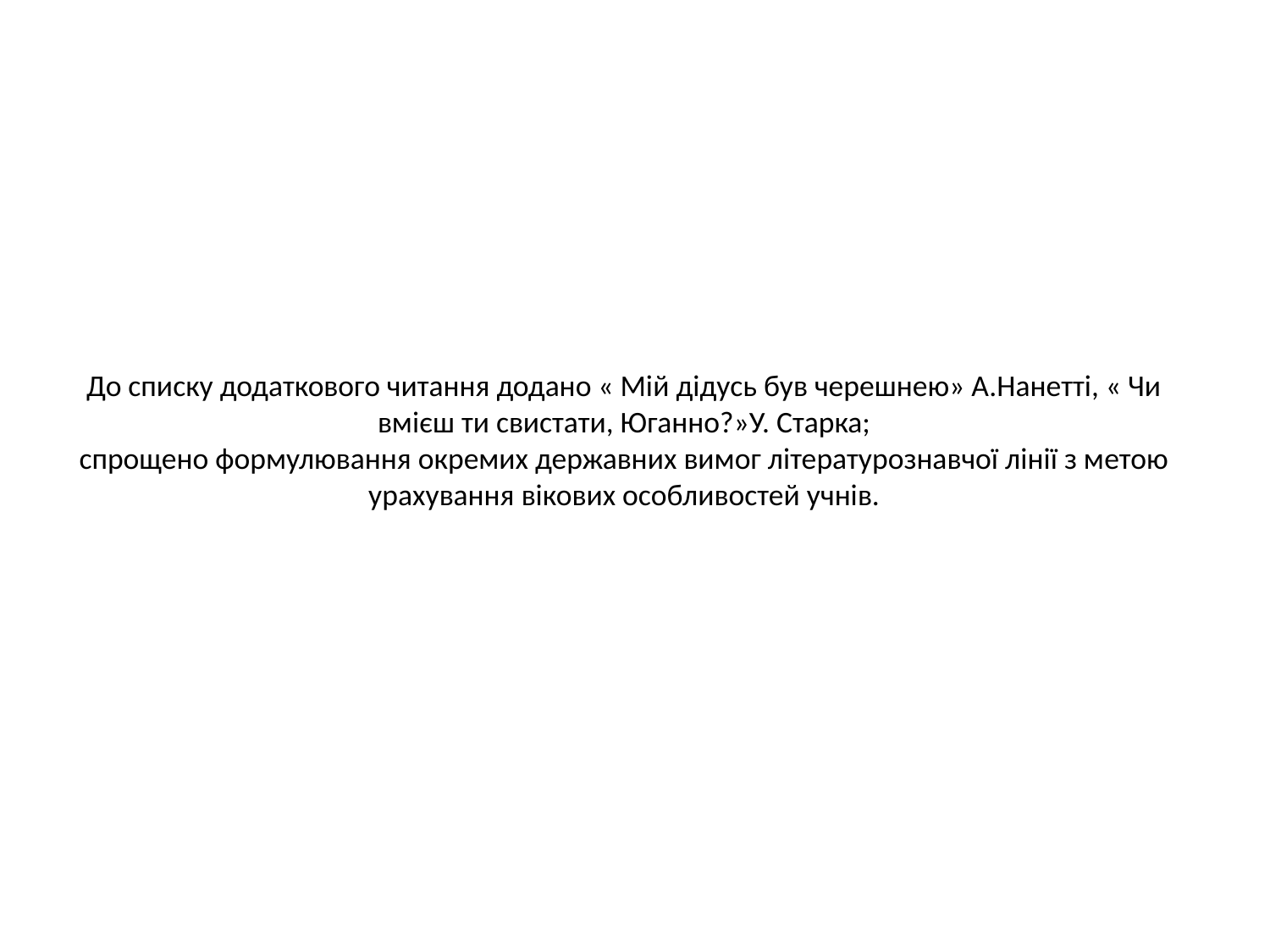

# До списку додаткового читання додано « Мій дідусь був черешнею» А.Нанетті, « Чи вмієш ти свистати, Юганно?»У. Старка; спрощено формулювання окремих державних вимог літературознавчої лінії з метою урахування вікових особливостей учнів.